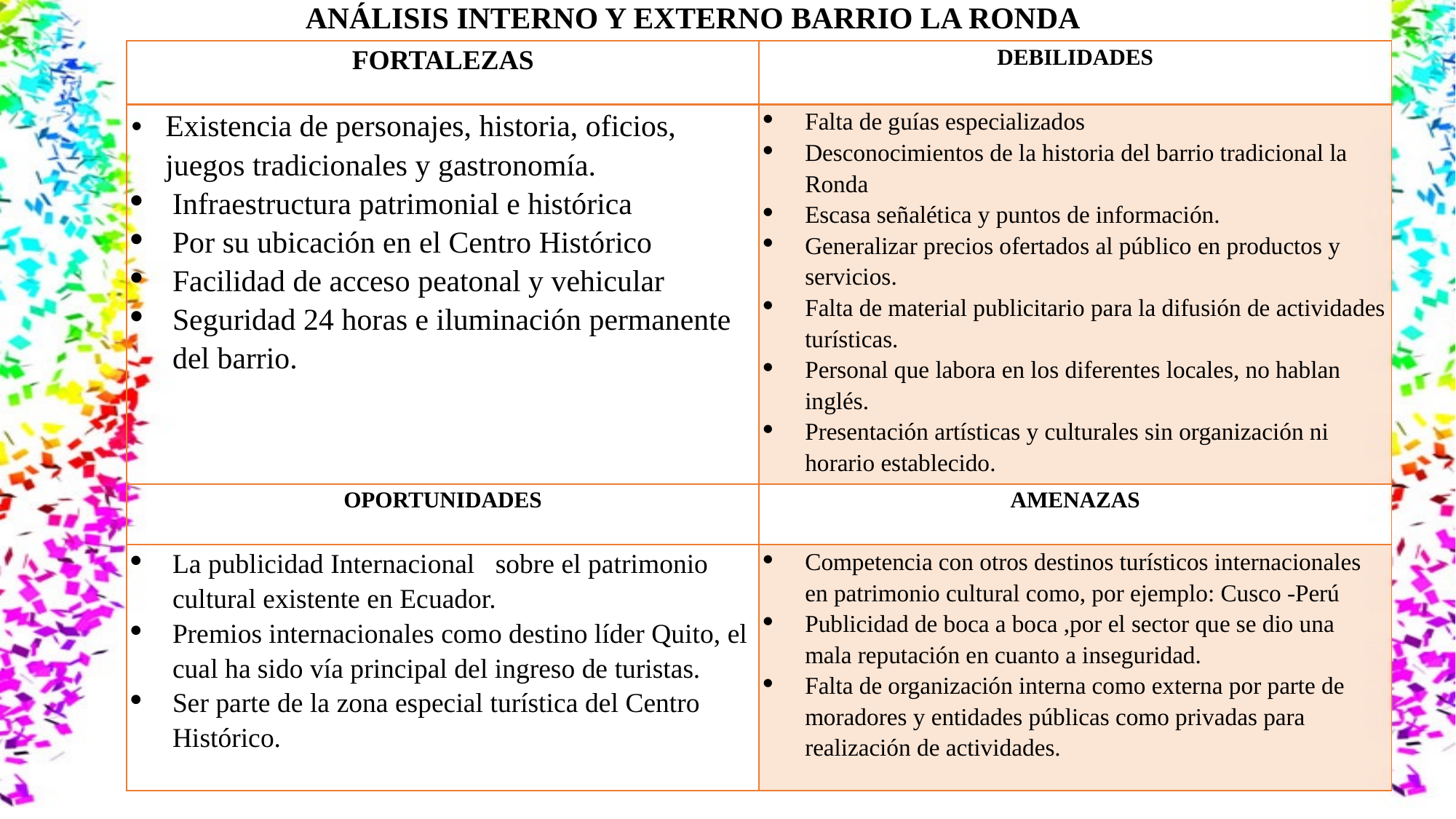

ANÁLISIS INTERNO Y EXTERNO BARRIO LA RONDA
| FORTALEZAS | DEBILIDADES |
| --- | --- |
| Existencia de personajes, historia, oficios, juegos tradicionales y gastronomía. Infraestructura patrimonial e histórica Por su ubicación en el Centro Histórico Facilidad de acceso peatonal y vehicular Seguridad 24 horas e iluminación permanente del barrio. | Falta de guías especializados Desconocimientos de la historia del barrio tradicional la Ronda Escasa señalética y puntos de información. Generalizar precios ofertados al público en productos y servicios. Falta de material publicitario para la difusión de actividades turísticas. Personal que labora en los diferentes locales, no hablan inglés. Presentación artísticas y culturales sin organización ni horario establecido. |
| OPORTUNIDADES | AMENAZAS |
| La publicidad Internacional sobre el patrimonio cultural existente en Ecuador. Premios internacionales como destino líder Quito, el cual ha sido vía principal del ingreso de turistas. Ser parte de la zona especial turística del Centro Histórico. | Competencia con otros destinos turísticos internacionales en patrimonio cultural como, por ejemplo: Cusco -Perú Publicidad de boca a boca ,por el sector que se dio una mala reputación en cuanto a inseguridad. Falta de organización interna como externa por parte de moradores y entidades públicas como privadas para realización de actividades. |